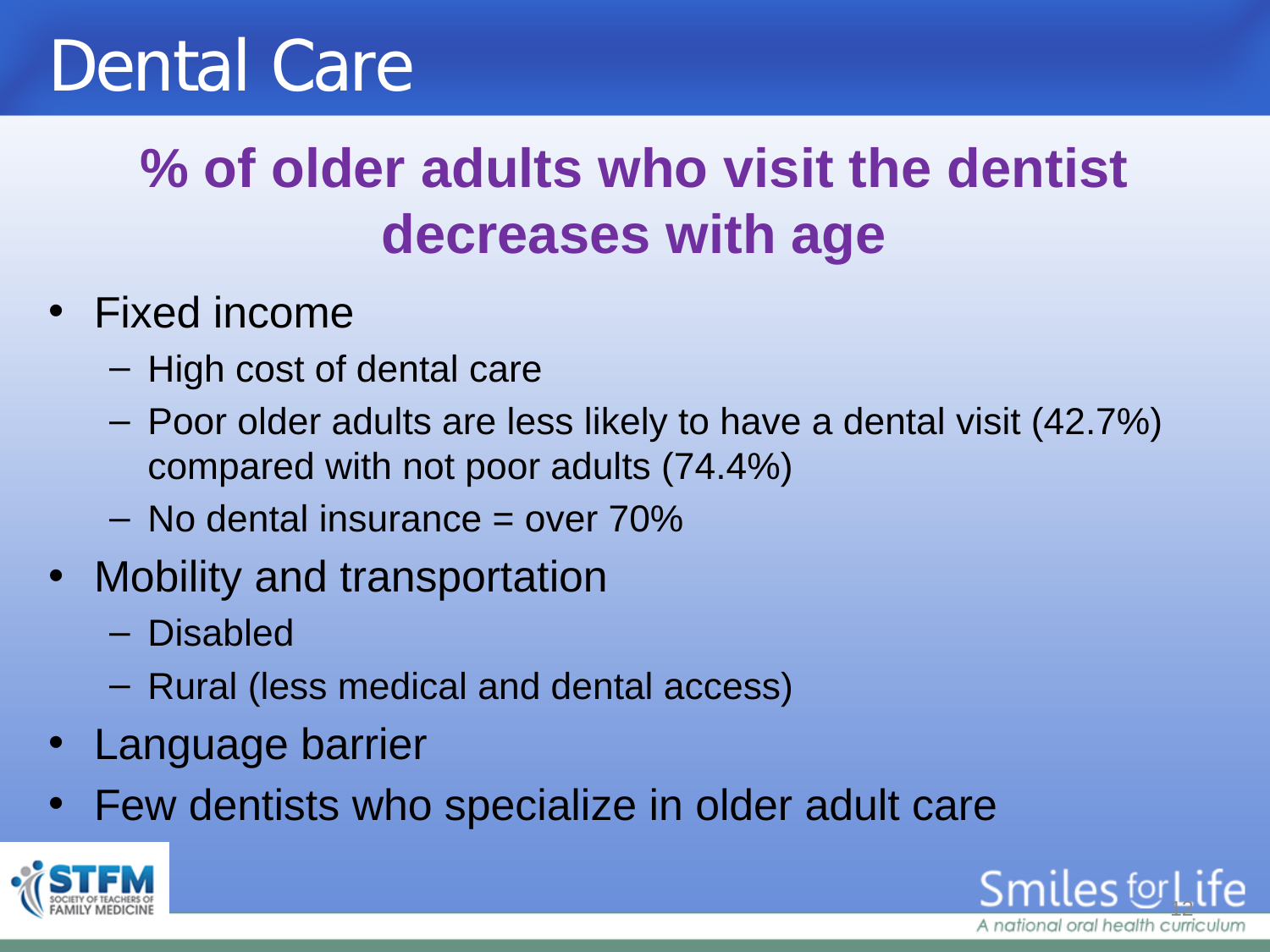

# Dental Care
% of older adults who visit the dentist decreases with age

Fixed income
High cost of dental care
Poor older adults are less likely to have a dental visit (42.7%) compared with not poor adults (74.4%)
No dental insurance = over 70%
Mobility and transportation
Disabled
Rural (less medical and dental access)
Language barrier
Few dentists who specialize in older adult care
12